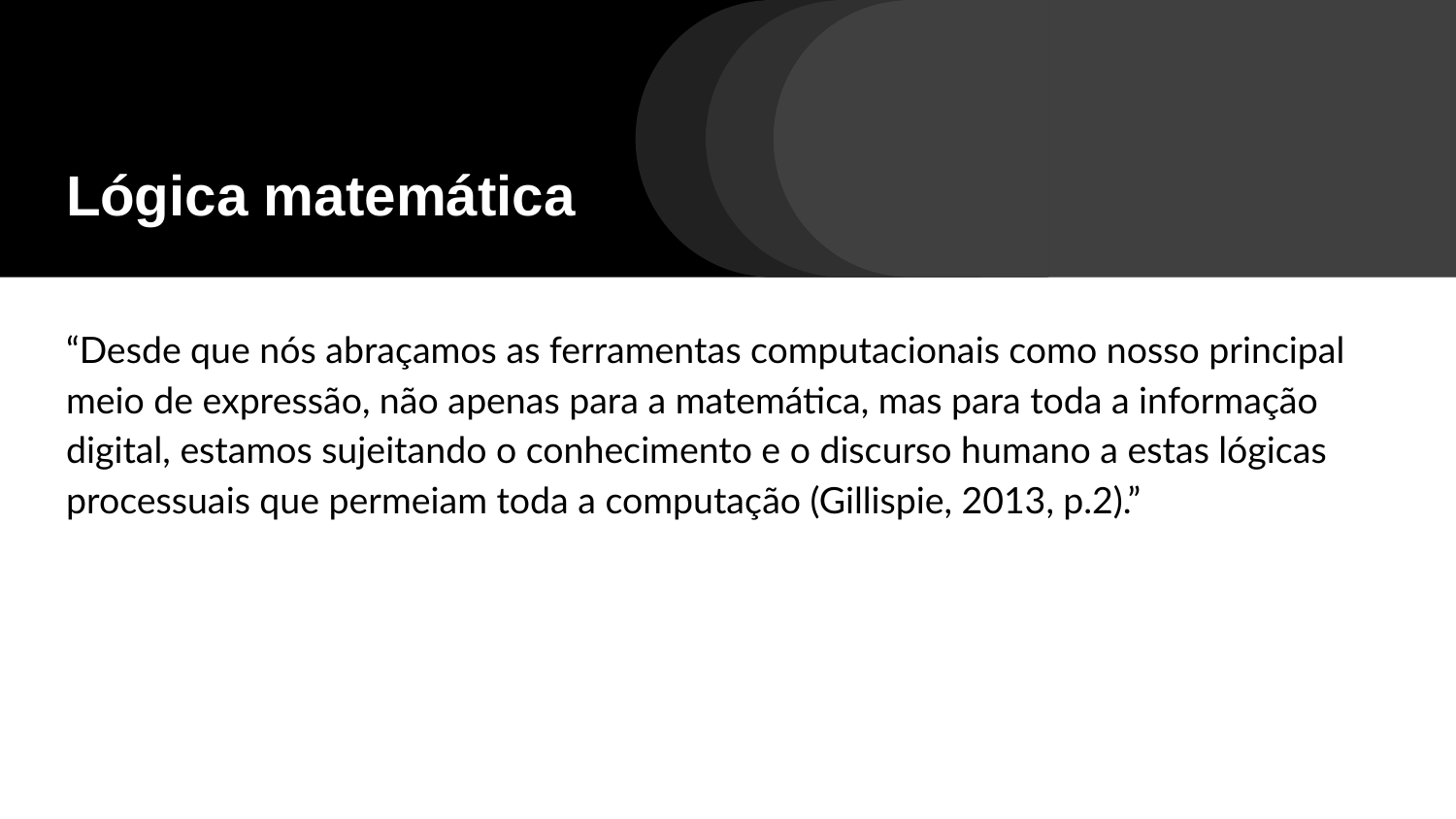

# Lógica matemática
“Desde que nós abraçamos as ferramentas computacionais como nosso principal meio de expressão, não apenas para a matemática, mas para toda a informação digital, estamos sujeitando o conhecimento e o discurso humano a estas lógicas processuais que permeiam toda a computação (Gillispie, 2013, p.2).”